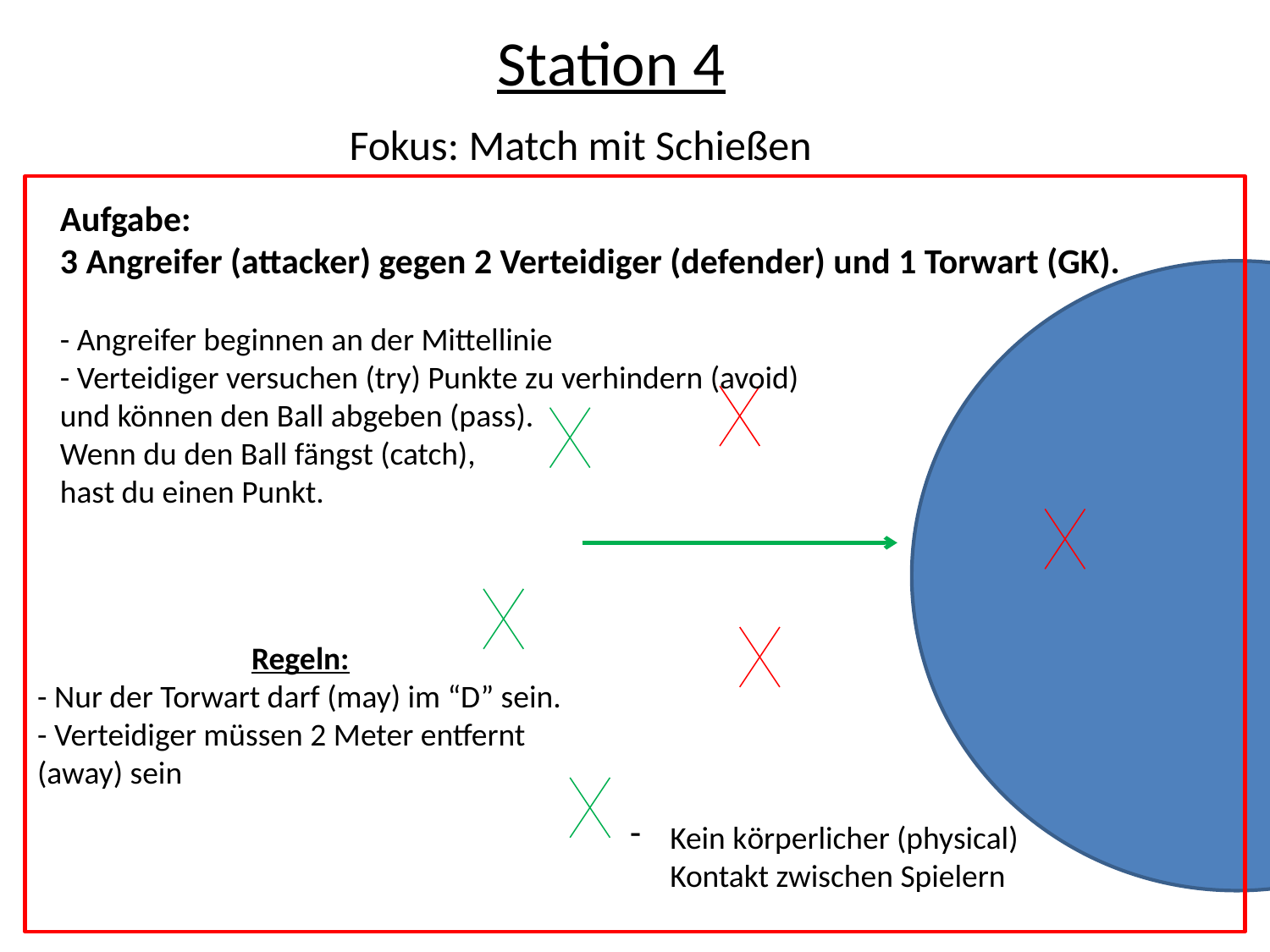

Station 4
Fokus: Match mit Schießen

Aufgabe:
3 Angreifer (attacker) gegen 2 Verteidiger (defender) und 1 Torwart (GK).

- Angreifer beginnen an der Mittellinie
- Verteidiger versuchen (try) Punkte zu verhindern (avoid)
und können den Ball abgeben (pass).
Wenn du den Ball fängst (catch),
hast du einen Punkt.

Regeln:
- Nur der Torwart darf (may) im “D” sein.
- Verteidiger müssen 2 Meter entfernt (away) sein

Kein körperlicher (physical) Kontakt zwischen Spielern